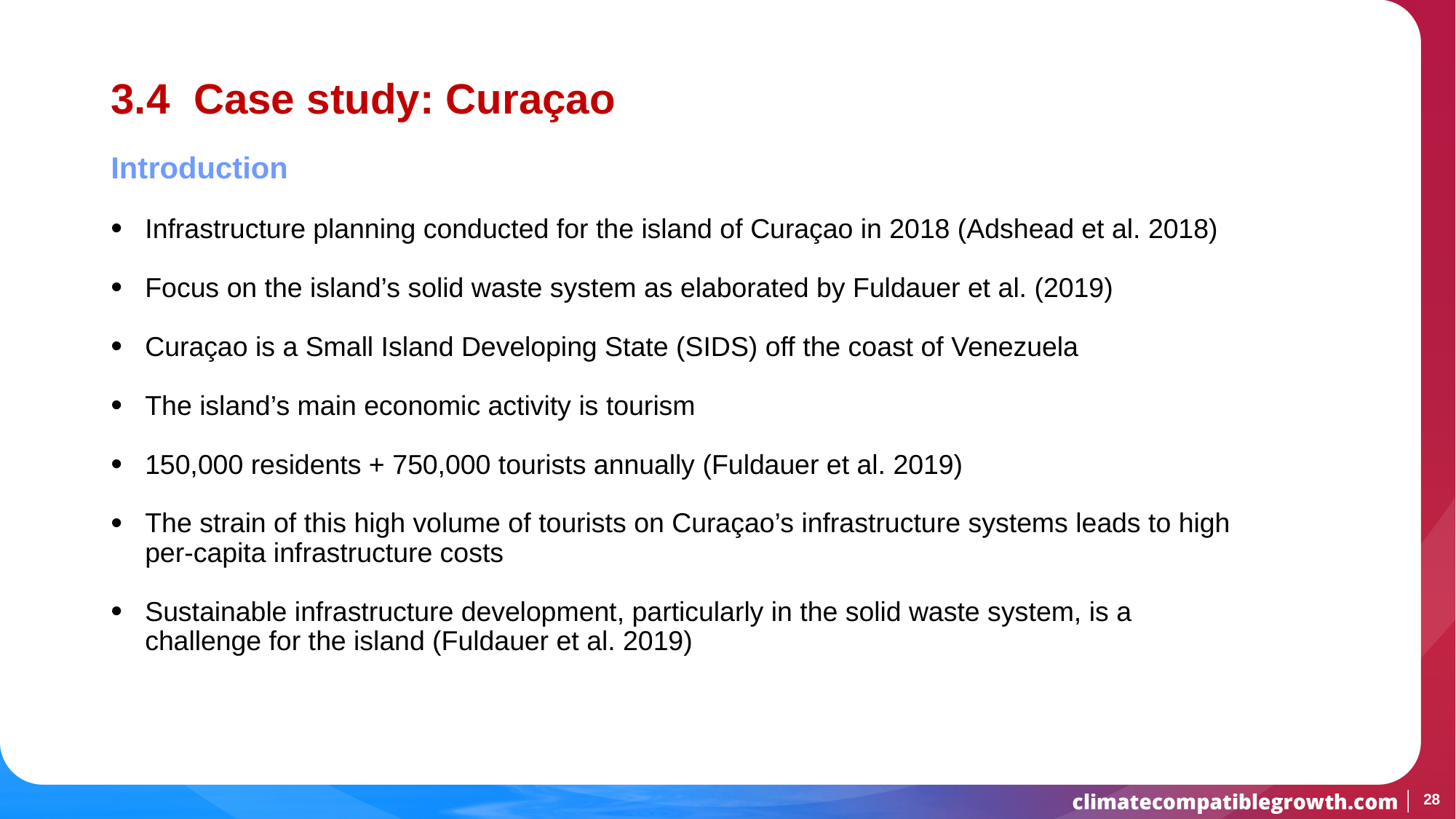

# 3.4  Case study: Curaçao
Introduction

Infrastructure planning conducted for the island of Curaçao in 2018 (Adshead et al. 2018)

Focus on the island’s solid waste system as elaborated by Fuldauer et al. (2019)

Curaçao is a Small Island Developing State (SIDS) off the coast of Venezuela

The island’s main economic activity is tourism

150,000 residents + 750,000 tourists annually (Fuldauer et al. 2019)

The strain of this high volume of tourists on Curaçao’s infrastructure systems leads to high per-capita infrastructure costs

Sustainable infrastructure development, particularly in the solid waste system, is a challenge for the island (Fuldauer et al. 2019)

28